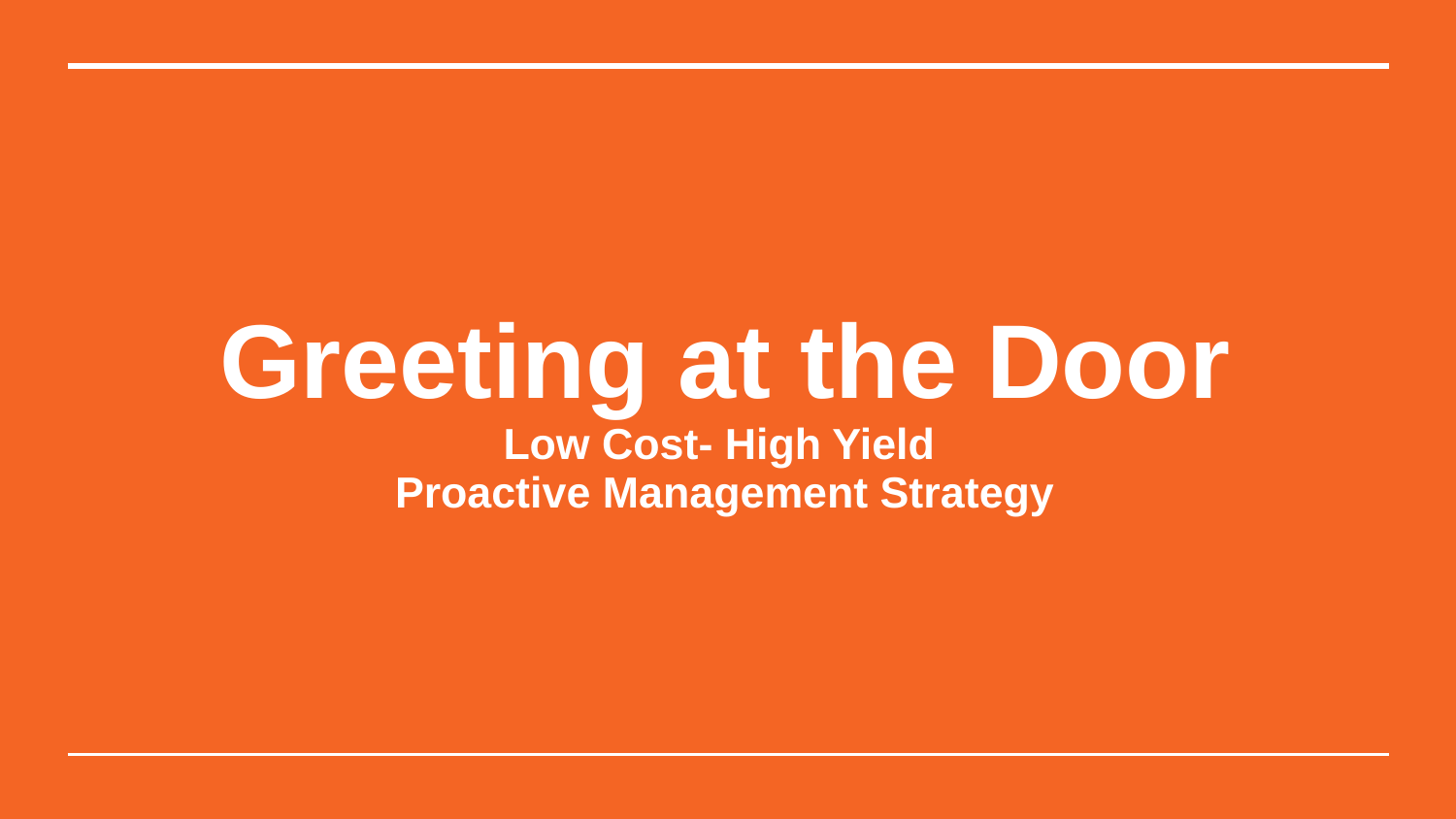

# Greeting at the Door
Low Cost- High Yield
Proactive Management Strategy